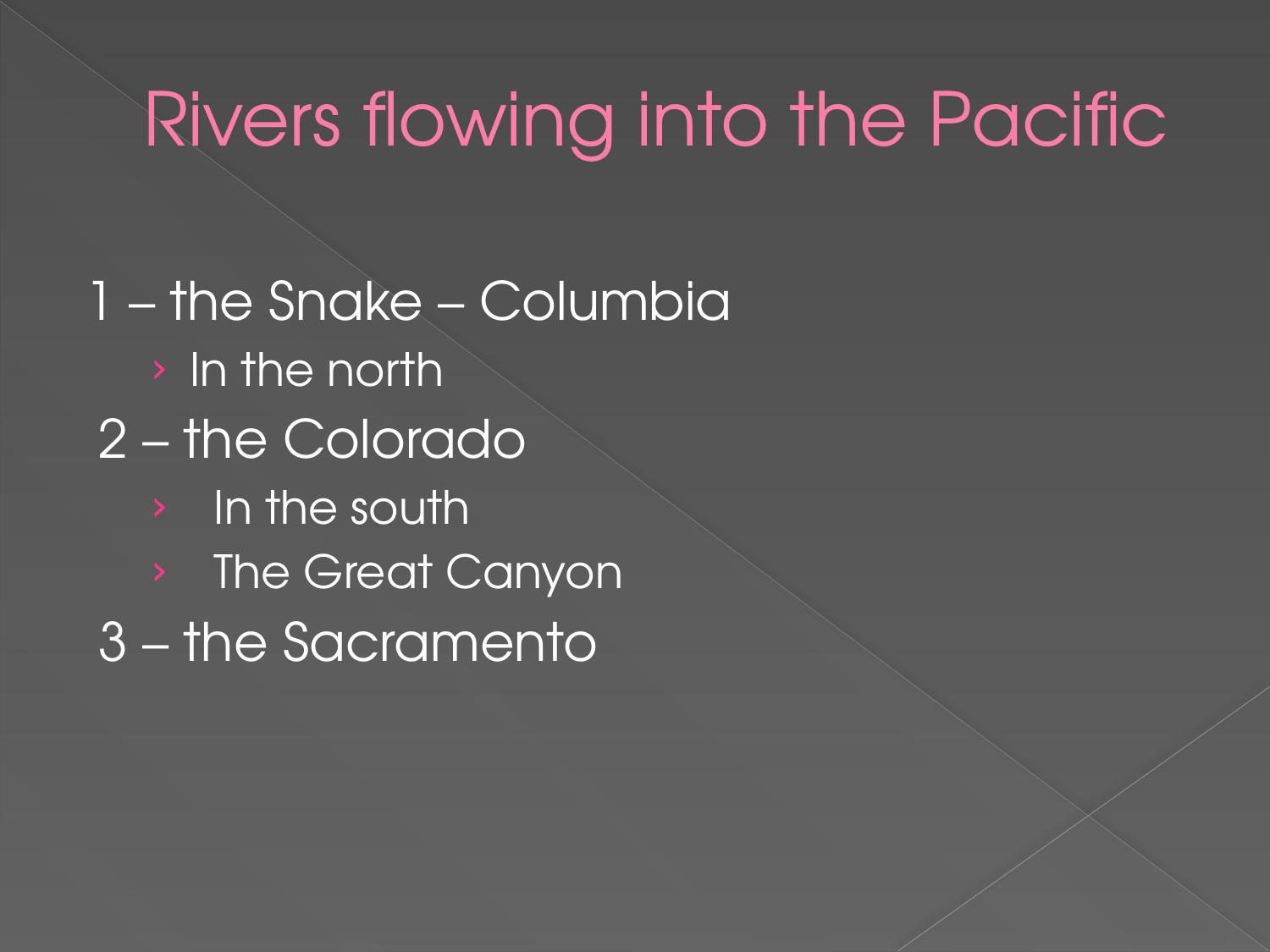

# Rivers flowing into the Pacific
1 – the Snake – Columbia
In the north
2 – the Colorado
In the south
The Great Canyon
3 – the Sacramento